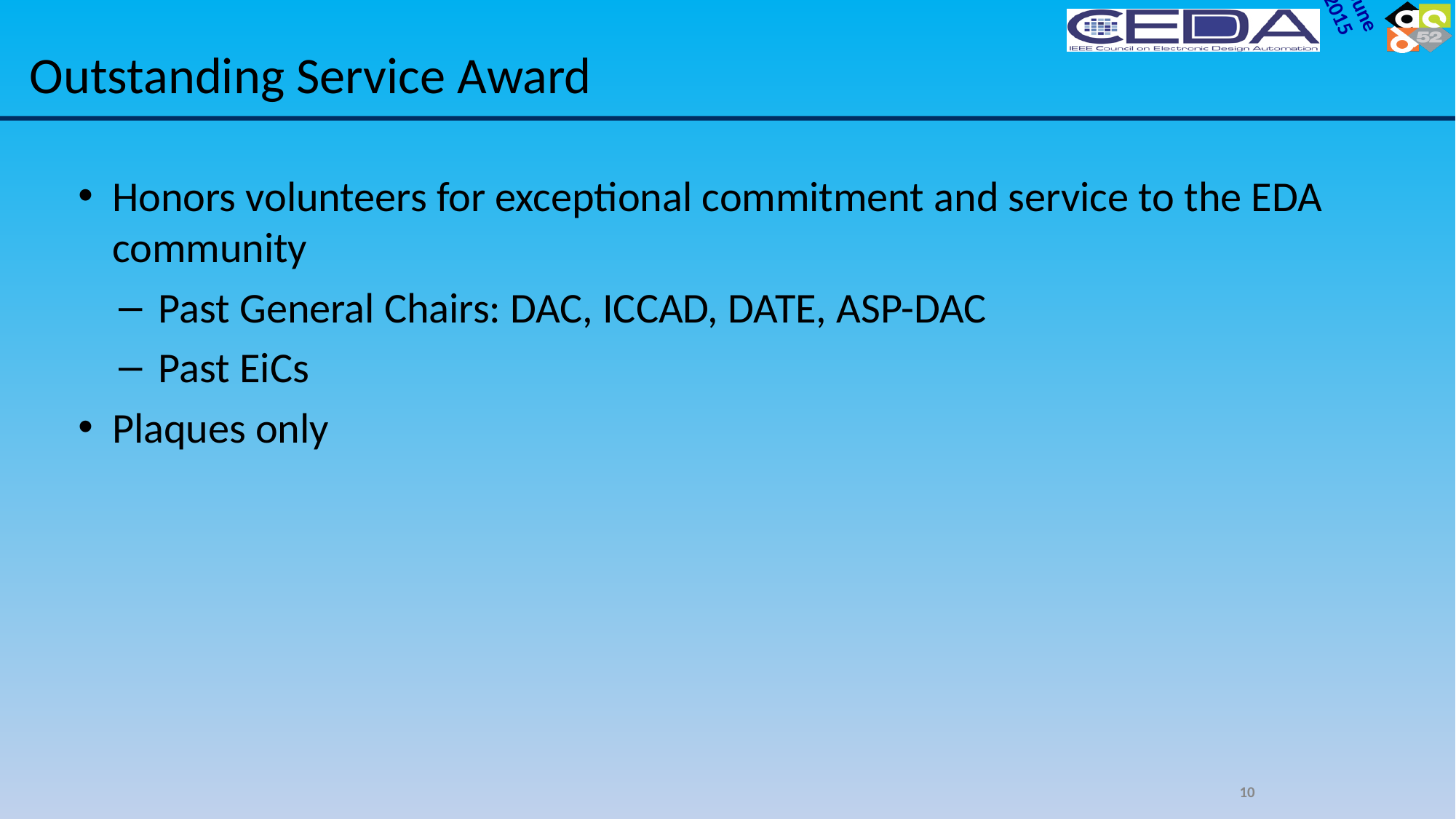

# Outstanding Service Award
Honors volunteers for exceptional commitment and service to the EDA community
Past General Chairs: DAC, ICCAD, DATE, ASP-DAC
Past EiCs
Plaques only
10